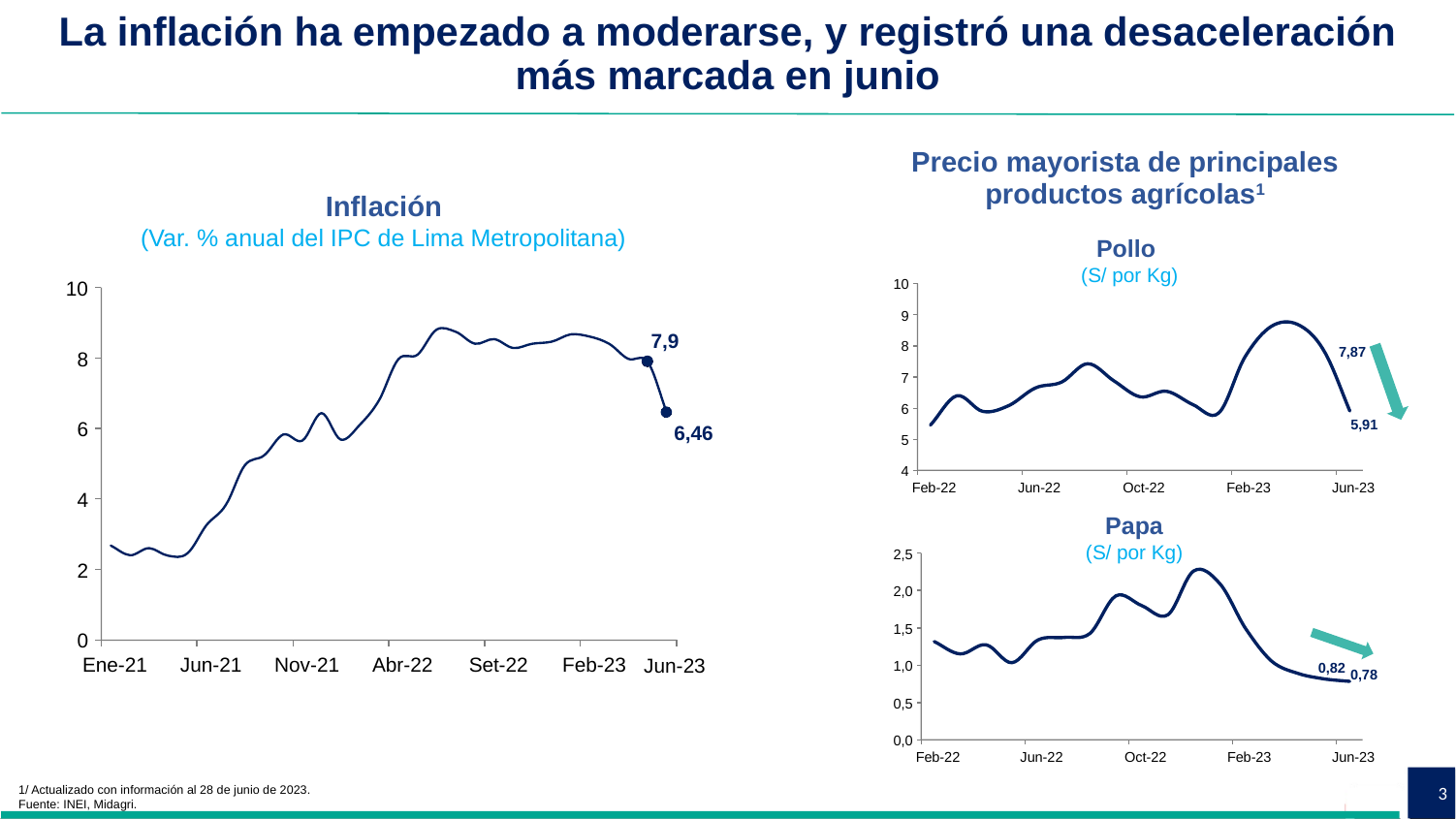

La inflación ha empezado a moderarse, y registró una desaceleración más marcada en junio
| Precio mayorista de principales productos agrícolas1 |
| --- |
Inflación
(Var. % anual del IPC de Lima Metropolitana)
Pollo
(S/ por Kg)

10

9

8
7,87
7
6
5,91
5
4

Feb-22
Jun-22
Oct-22
Feb-23
Jun-23
10

7,9
8

6
6,46
4
2
0

Ene-21
Jun-21
Nov-21
Abr-22
Set-22
Feb-23
Jun
-
23

Papa
(S/ por Kg)

2,5

2,0
1,5
1,0
0,82
0,78
0,5
0,0

Feb-22
Jun-22
Oct-22
Feb-23
Jun-23

3
1/ Actualizado con información al 28 de junio de 2023.
Fuente: INEI, Midagri.